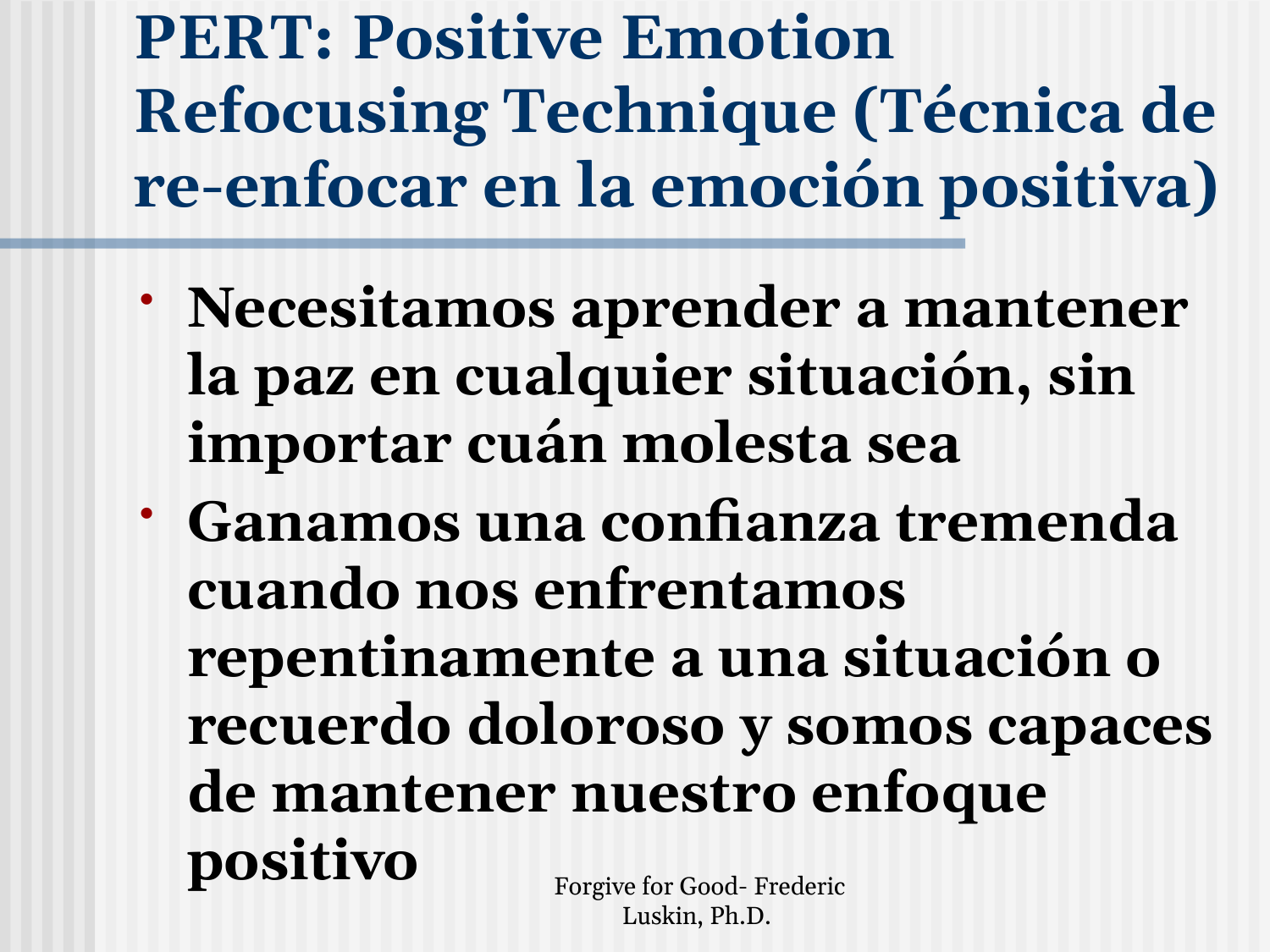

# PERT: Positive Emotion Refocusing Technique (Técnica de re-enfocar en la emoción positiva)
Necesitamos aprender a mantener la paz en cualquier situación, sin importar cuán molesta sea
Ganamos una confianza tremenda cuando nos enfrentamos repentinamente a una situación o recuerdo doloroso y somos capaces de mantener nuestro enfoque positivo
Forgive for Good- Frederic Luskin, Ph.D.